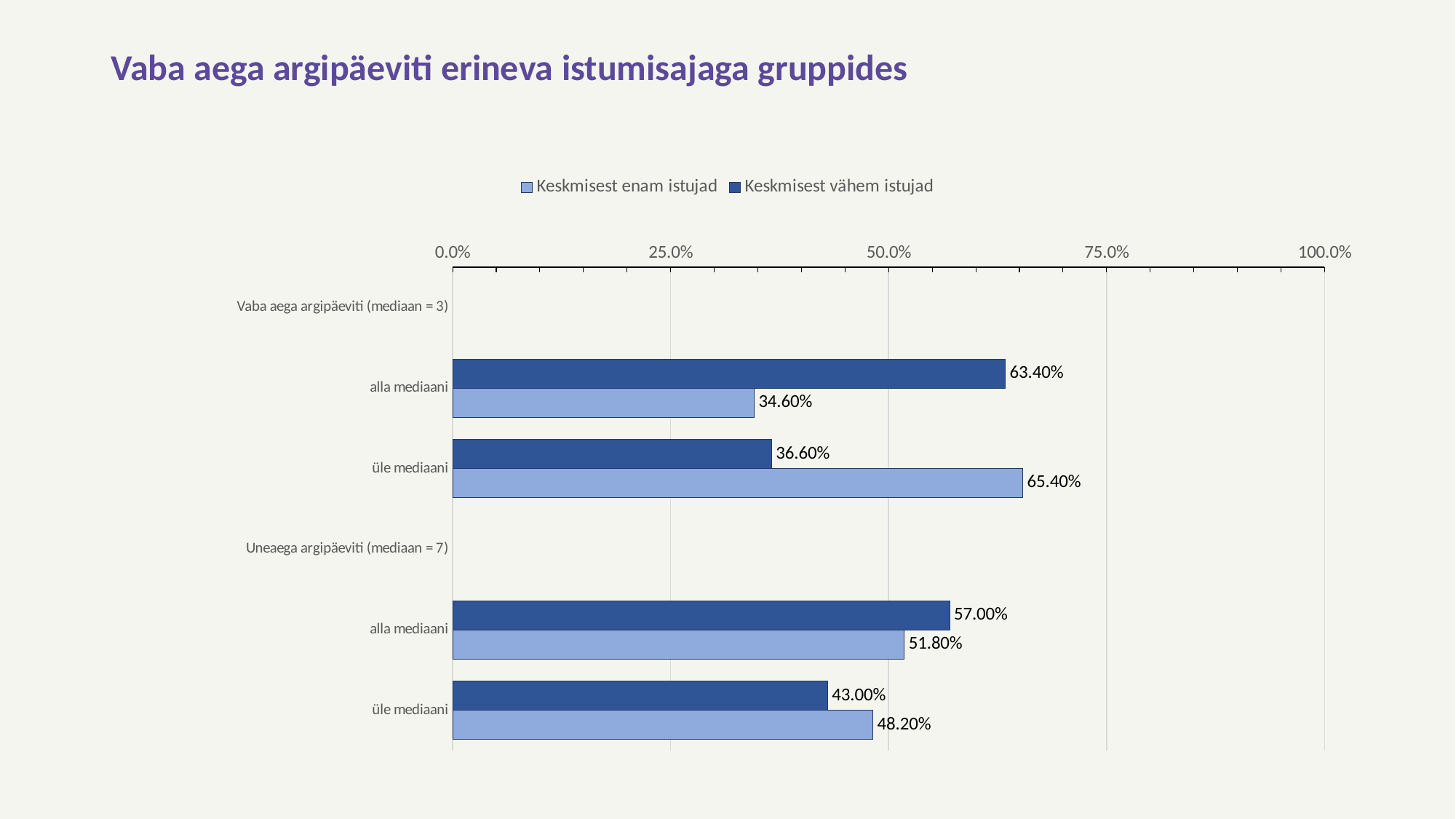

# Vaba aega argipäeviti erineva istumisajaga gruppides

### Chart

| Category | Keskmisest vähem istujad | Keskmisest enam istujad |
|---|---|---|
| Vaba aega argipäeviti (mediaan = 3) | None | None |
| alla mediaani | 0.634 | 0.346 |
| üle mediaani | 0.366 | 0.654 |
| Uneaega argipäeviti (mediaan = 7) | None | None |
| alla mediaani | 0.57 | 0.518 |
| üle mediaani | 0.43 | 0.482 |